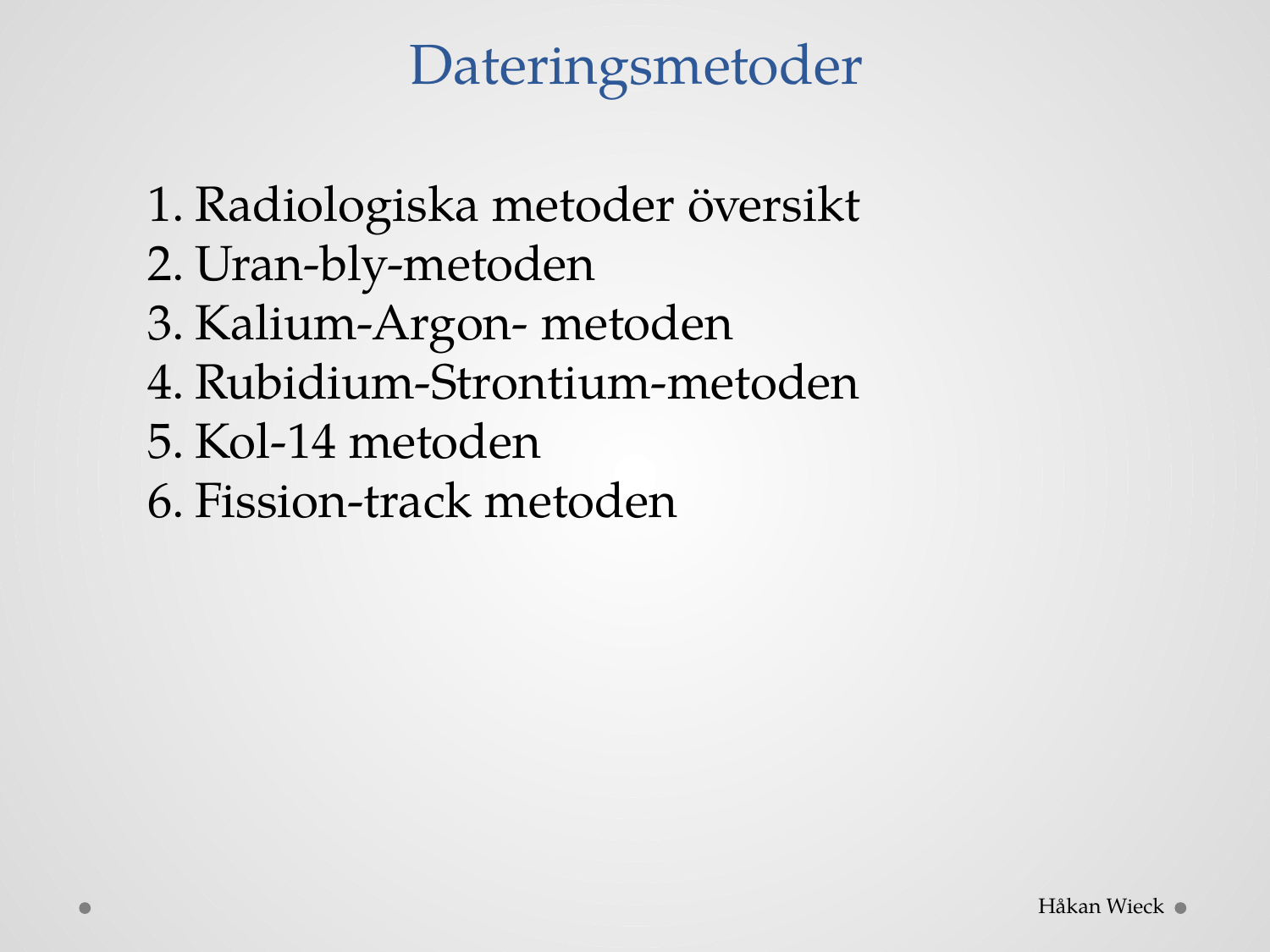

# Dateringsmetoder
Radiologiska metoder översikt
Uran-bly-metoden
Kalium-Argon- metoden
Rubidium-Strontium-metoden
Kol-14 metoden
Fission-track metoden
Håkan Wieck